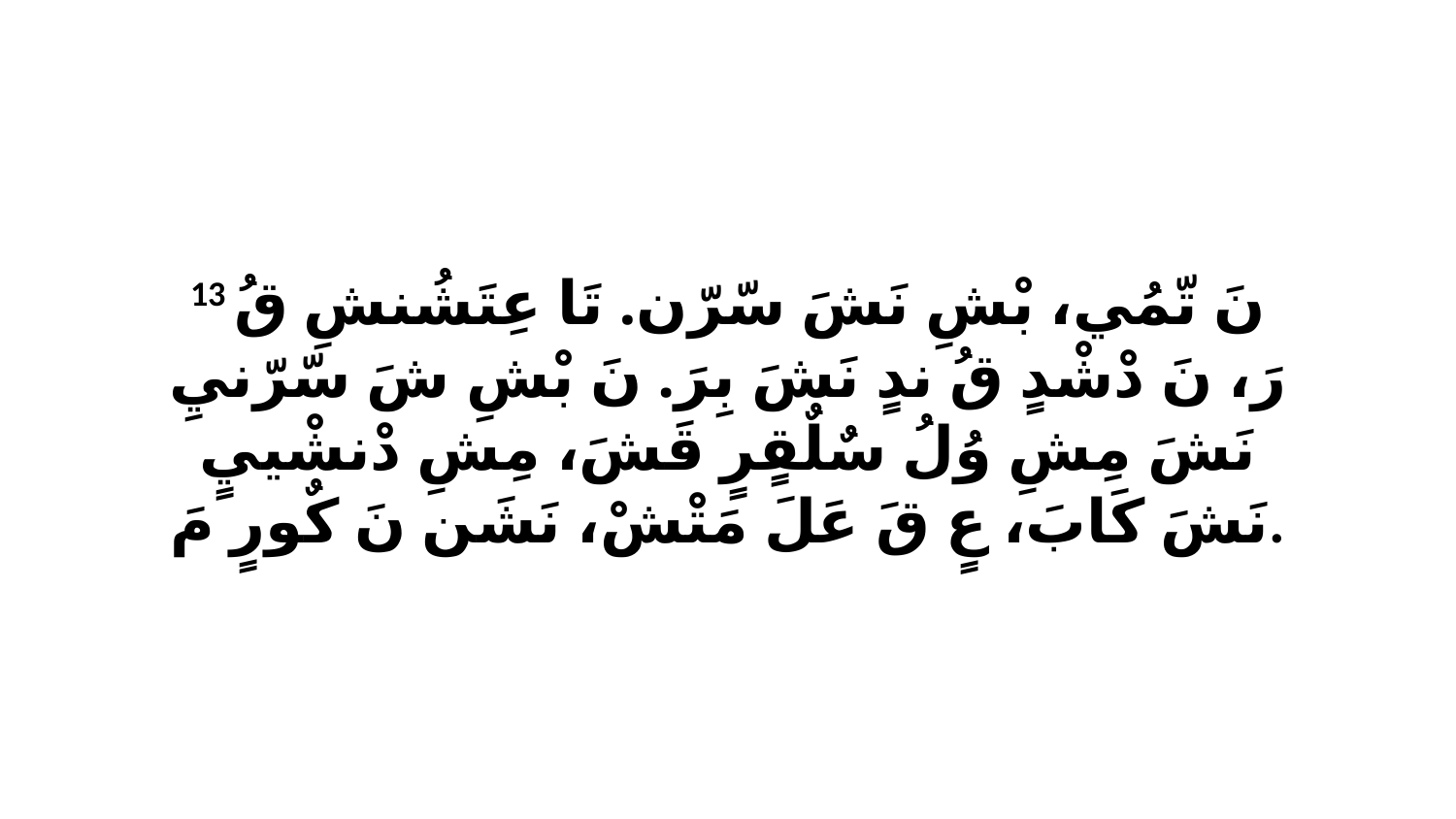

13 نَ تّمُي، بْشِ نَشَ سّرّن. تَا عِتَشُنشِ قُ رَ، نَ دْشْدٍ قُ ندٍ نَشَ بِرَ. نَ بْشِ شَ سّرّنيِ نَشَ مِشِ وُلُ سٌلٌقٍرٍ قَشَ، مِشِ دْنشْييٍ نَشَ كَابَ، عٍ قَ عَلَ مَتْشْ، نَشَن نَ كٌورٍ مَ.